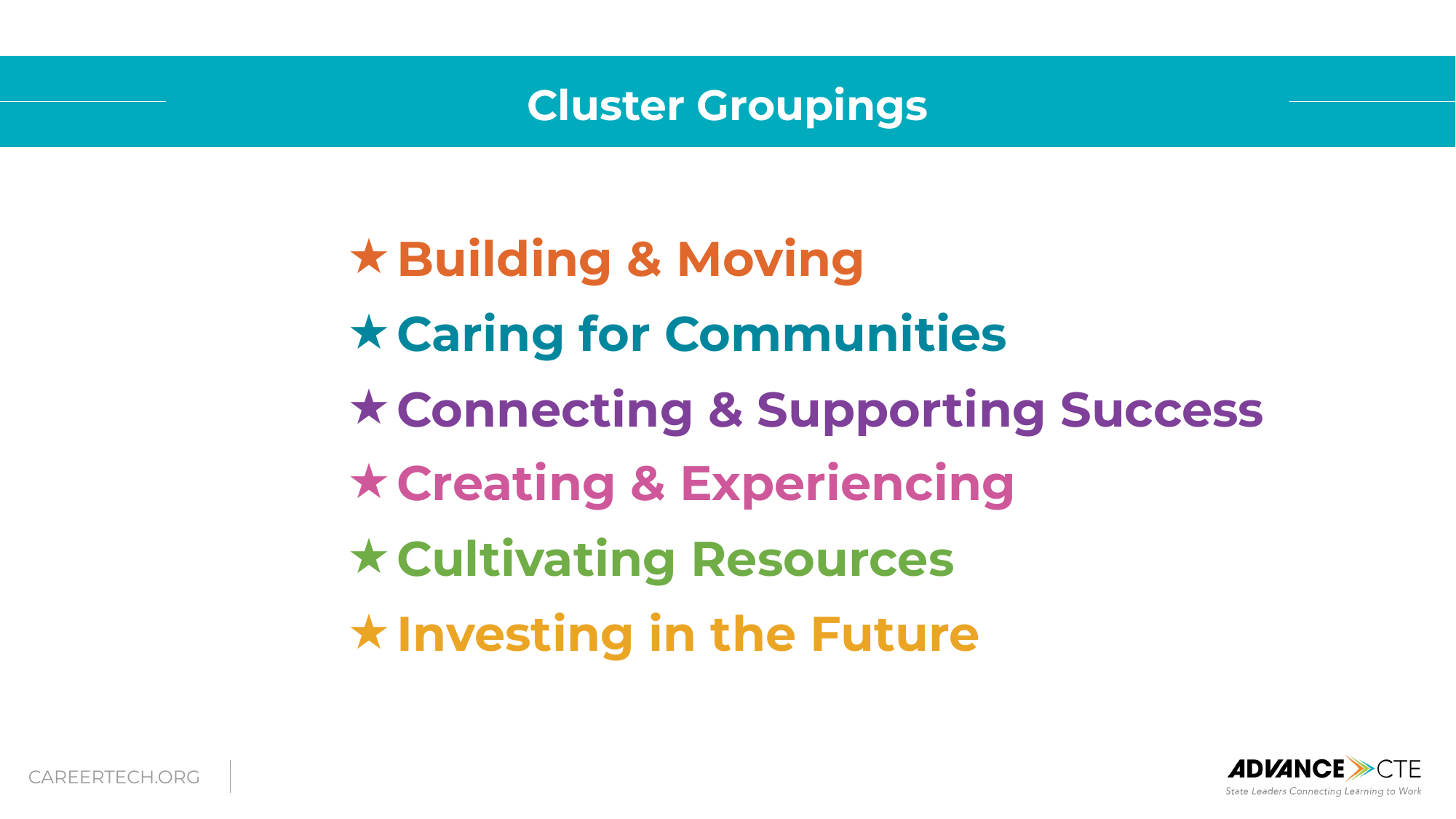

# Cluster Groupings
Building & Moving
Caring for Communities
Connecting & Supporting Success
Creating & Experiencing
Cultivating Resources
Investing in the Future